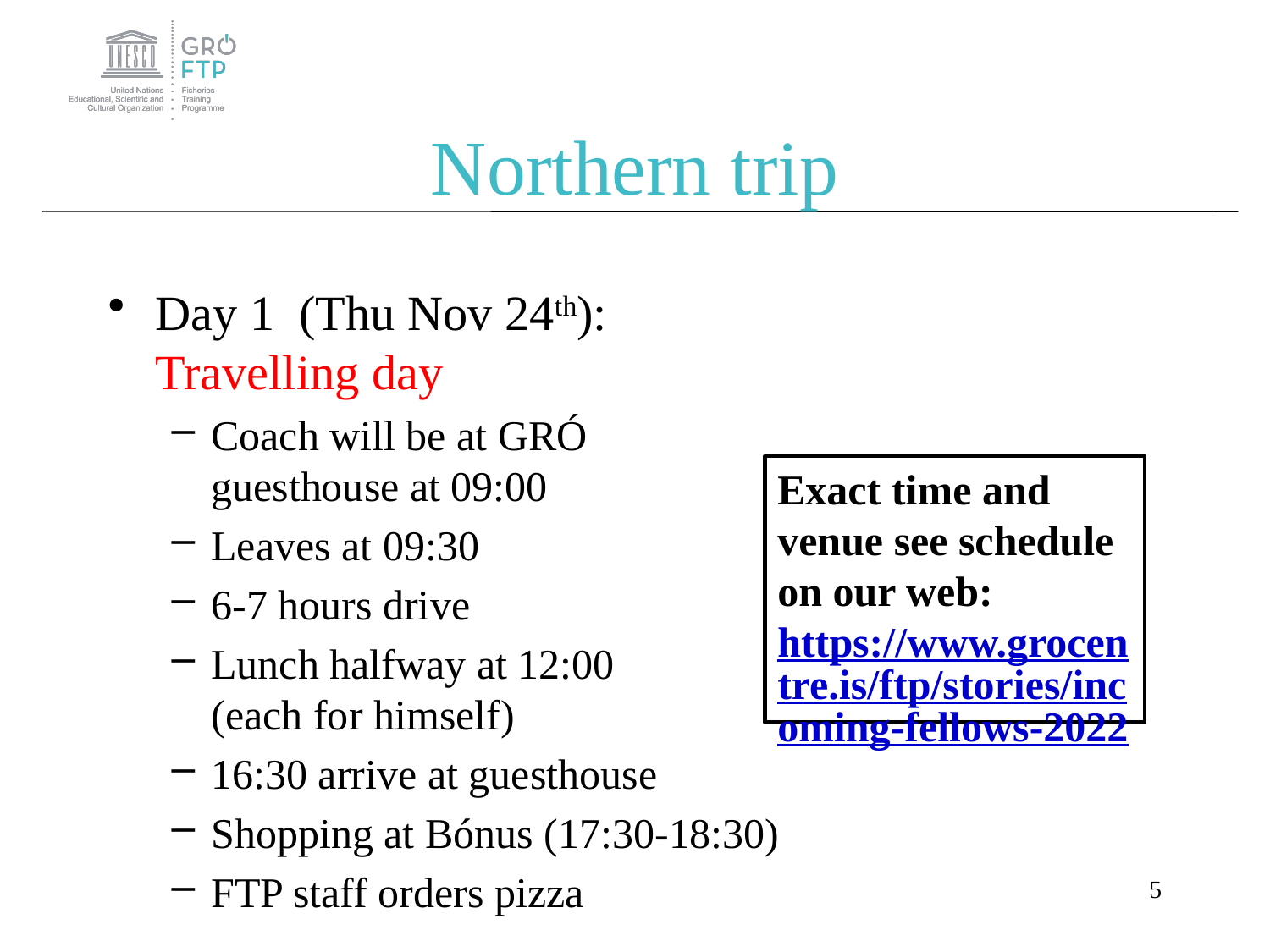

# Northern trip
Day 1  (Thu Nov 24th):
Travelling day
Coach will be at GRÓ
guesthouse at 09:00
Leaves at 09:30
6-7 hours drive
Lunch halfway at 12:00
(each for himself)
16:30 arrive at guesthouse
Shopping at Bónus (17:30-18:30)
FTP staff orders pizza
Exact time and venue see schedule on our web: https://www.grocentre.is/ftp/stories/incoming-fellows-2022

5